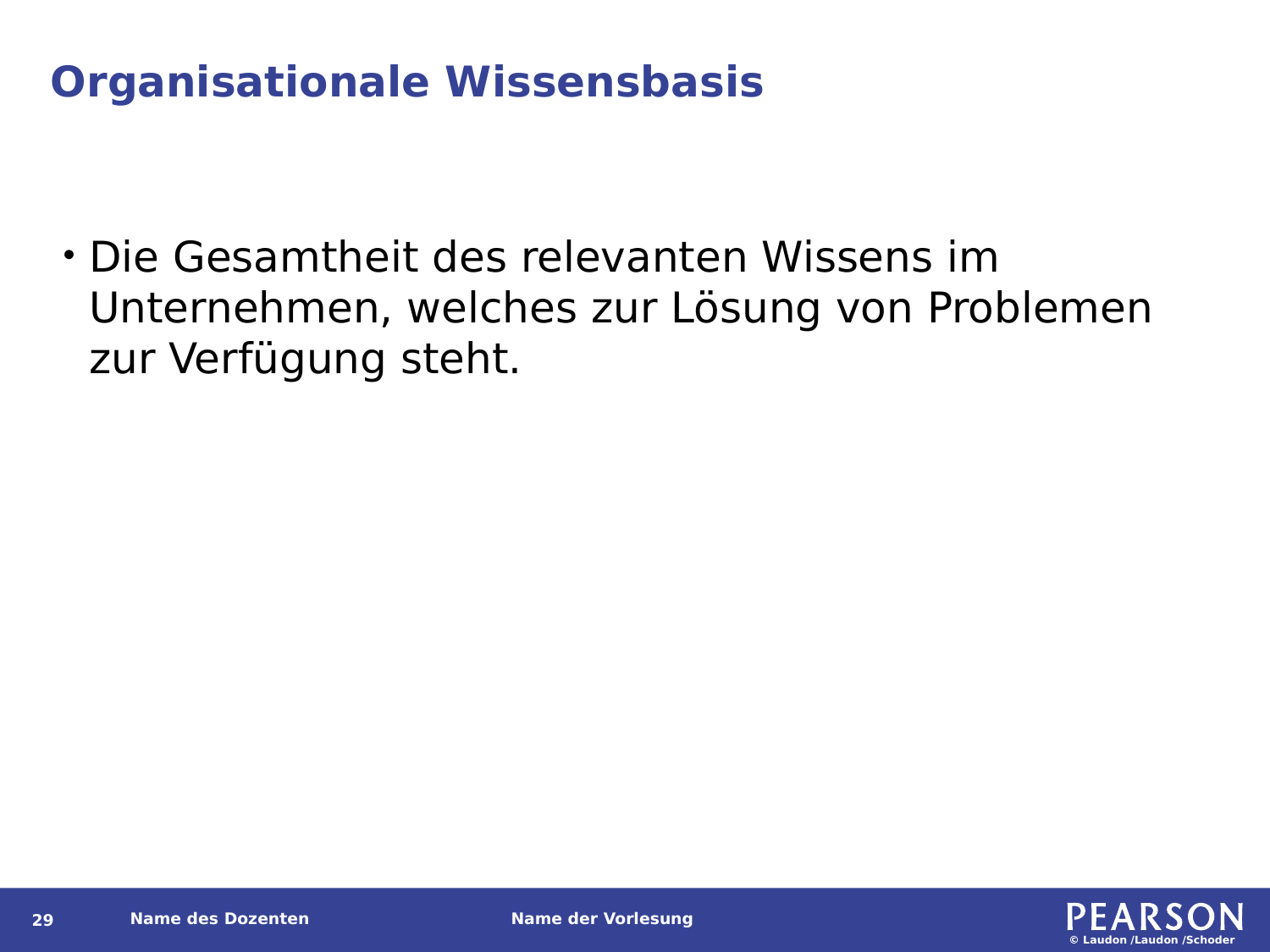

# Organisationale Wissensbasis

Die Gesamtheit des relevanten Wissens im Unternehmen, welches zur Lösung von Problemen zur Verfügung steht.
29